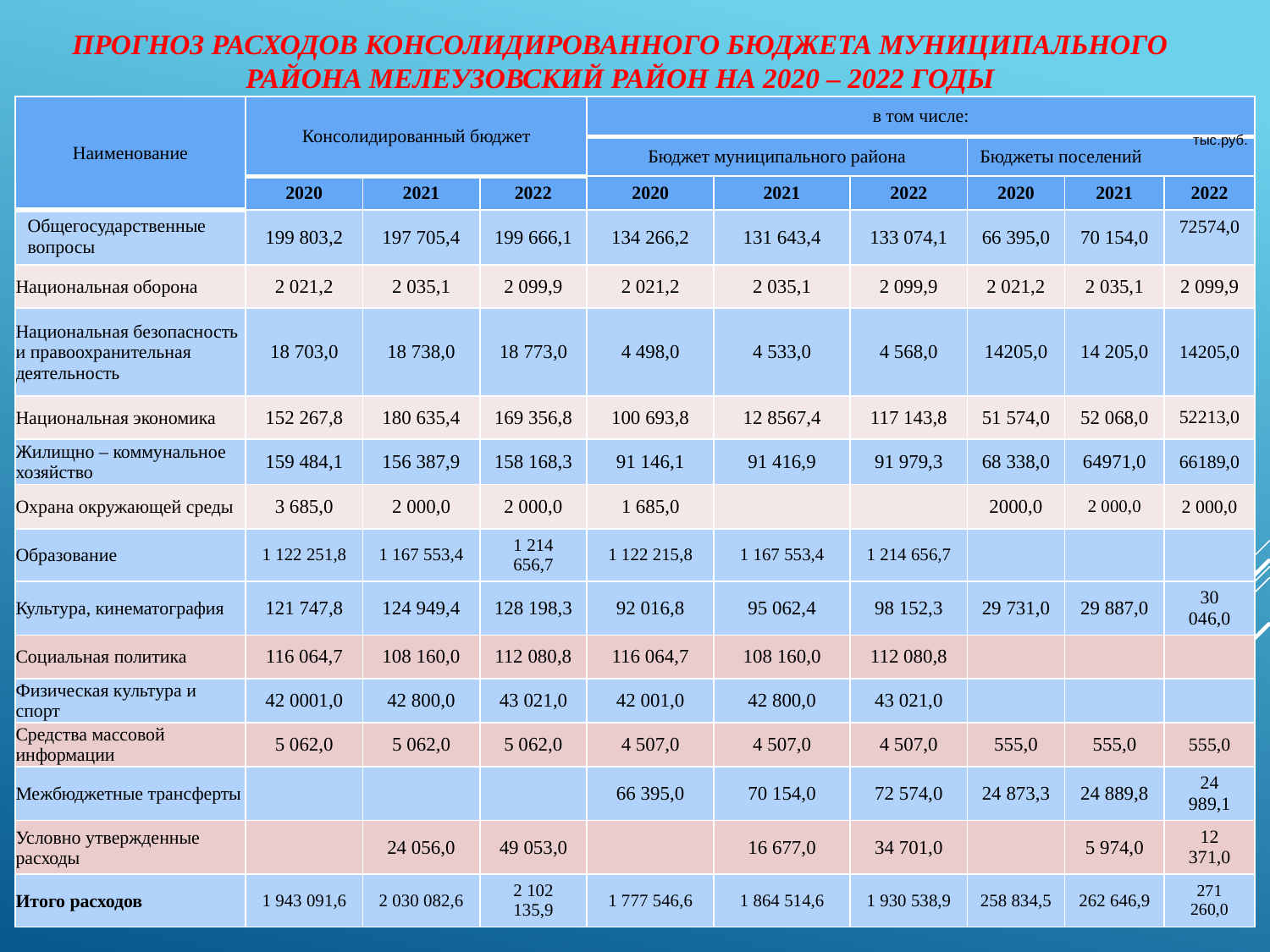

# Прогноз расходов консолидированного бюджета муниципального района Мелеузовский район на 2020 – 2022 годы
| Наименование | Консолидированный бюджет |  |  | в том числе: |  |  |  |  |  |
| --- | --- | --- | --- | --- | --- | --- | --- | --- | --- |
|  |  |  |  | Бюджет муниципального района |  |  | Бюджеты поселений |  |  |
|  | 2020 | 2021 | 2022 | 2020 | 2021 | 2022 | 2020 | 2021 | 2022 |
| Общегосударственные вопросы | 199 803,2 | 197 705,4 | 199 666,1 | 134 266,2 | 131 643,4 | 133 074,1 | 66 395,0 | 70 154,0 | 72574,0 |
| Национальная оборона | 2 021,2 | 2 035,1 | 2 099,9 | 2 021,2 | 2 035,1 | 2 099,9 | 2 021,2 | 2 035,1 | 2 099,9 |
| Национальная безопасность и правоохранительная деятельность | 18 703,0 | 18 738,0 | 18 773,0 | 4 498,0 | 4 533,0 | 4 568,0 | 14205,0 | 14 205,0 | 14205,0 |
| Национальная экономика | 152 267,8 | 180 635,4 | 169 356,8 | 100 693,8 | 12 8567,4 | 117 143,8 | 51 574,0 | 52 068,0 | 52213,0 |
| Жилищно – коммунальное хозяйство | 159 484,1 | 156 387,9 | 158 168,3 | 91 146,1 | 91 416,9 | 91 979,3 | 68 338,0 | 64971,0 | 66189,0 |
| Охрана окружающей среды | 3 685,0 | 2 000,0 | 2 000,0 | 1 685,0 |  |  | 2000,0 | 2 000,0 | 2 000,0 |
| Образование | 1 122 251,8 | 1 167 553,4 | 1 214 656,7 | 1 122 215,8 | 1 167 553,4 | 1 214 656,7 |  |  |  |
| Культура, кинематография | 121 747,8 | 124 949,4 | 128 198,3 | 92 016,8 | 95 062,4 | 98 152,3 | 29 731,0 | 29 887,0 | 30 046,0 |
| Социальная политика | 116 064,7 | 108 160,0 | 112 080,8 | 116 064,7 | 108 160,0 | 112 080,8 |  |  |  |
| Физическая культура и спорт | 42 0001,0 | 42 800,0 | 43 021,0 | 42 001,0 | 42 800,0 | 43 021,0 |  |  |  |
| Средства массовой информации | 5 062,0 | 5 062,0 | 5 062,0 | 4 507,0 | 4 507,0 | 4 507,0 | 555,0 | 555,0 | 555,0 |
| Межбюджетные трансферты |  |  |  | 66 395,0 | 70 154,0 | 72 574,0 | 24 873,3 | 24 889,8 | 24 989,1 |
| Условно утвержденные расходы |  | 24 056,0 | 49 053,0 |  | 16 677,0 | 34 701,0 |  | 5 974,0 | 12 371,0 |
| Итого расходов | 1 943 091,6 | 2 030 082,6 | 2 102 135,9 | 1 777 546,6 | 1 864 514,6 | 1 930 538,9 | 258 834,5 | 262 646,9 | 271 260,0 |
тыс.руб.